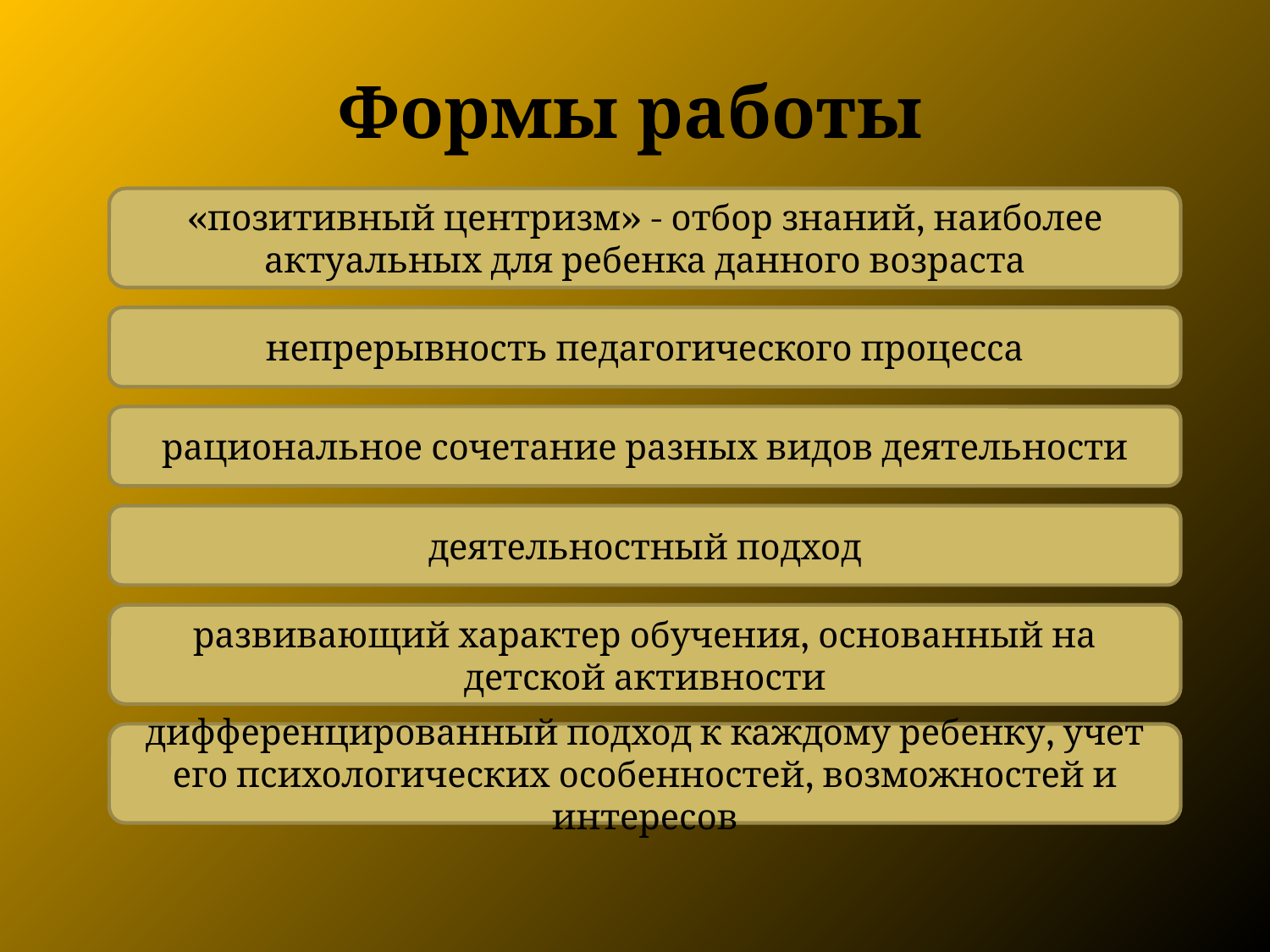

# Формы работы
«позитивный центризм» - отбор знаний, наиболее актуальных для ребенка данного возраста
непрерывность педагогического процесса
рациональное сочетание разных видов деятельности
деятельностный подход
развивающий характер обучения, основанный на детской активности
дифференцированный подход к каждому ребенку, учет его психологических особенностей, возможностей и интересов